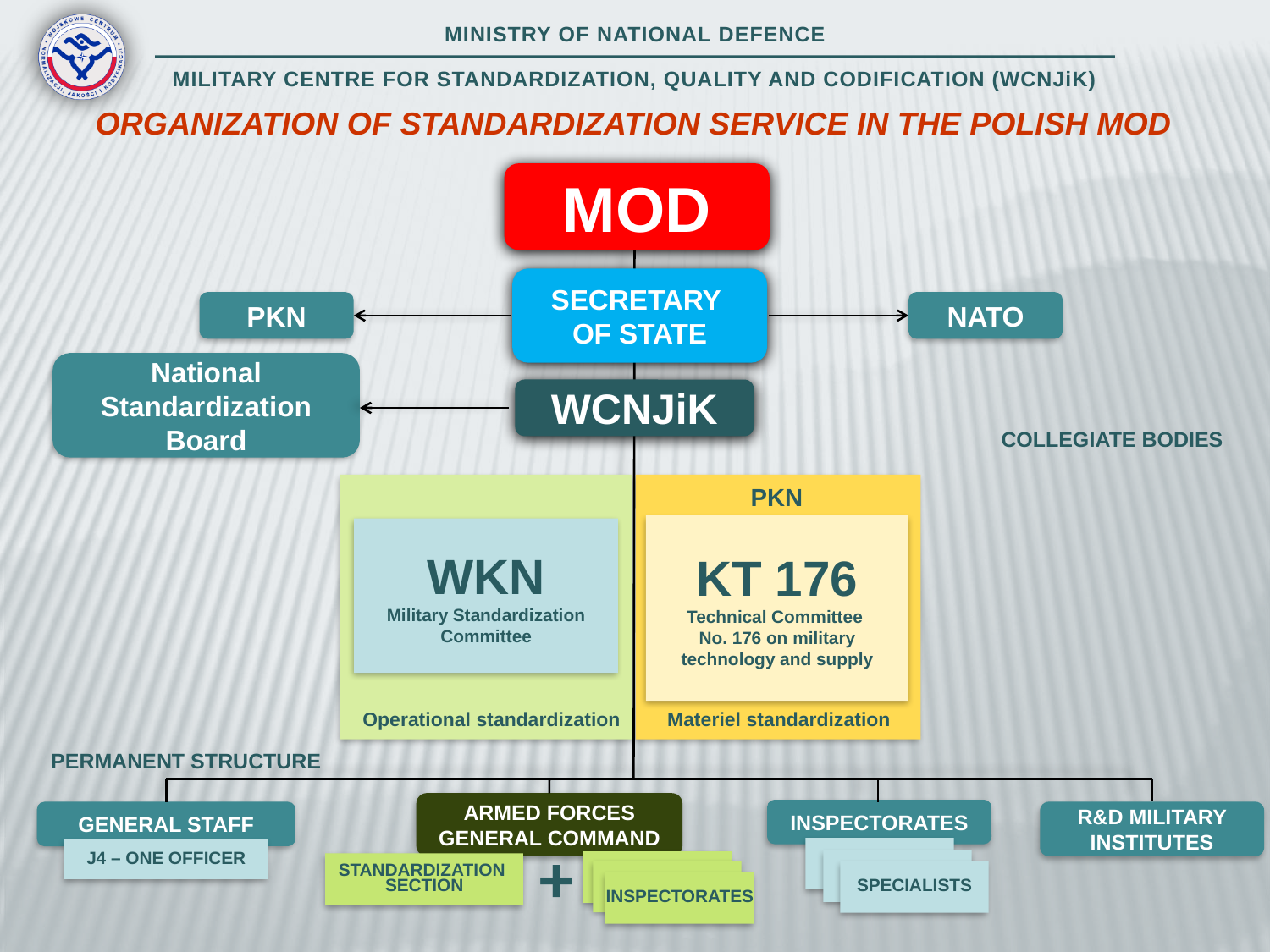

ORGANIZATION OF STANDARDIZATION SERVICE IN THE POLISH MOD

MOD
SECRETARY
OF STATE

KT 176
Technical Committee
No. 176 on military technology and supply
WKN
Military Standardization Committee
Operational standardization
Materiel standardization
COLLEGIATE BODIES
NATO
PKN

National Standardization Board
WCNJiK
PKN
PERMANENT STRUCTURE
ARMED FORCES GENERAL COMMAND
+

STANDARDIZATION
SECTION

INSPECTORATES
INSPECTORATES
R&D MILITARY INSTITUTES
GENERAL STAFF

J4 – ONE OFFICER

SPECIALISTS